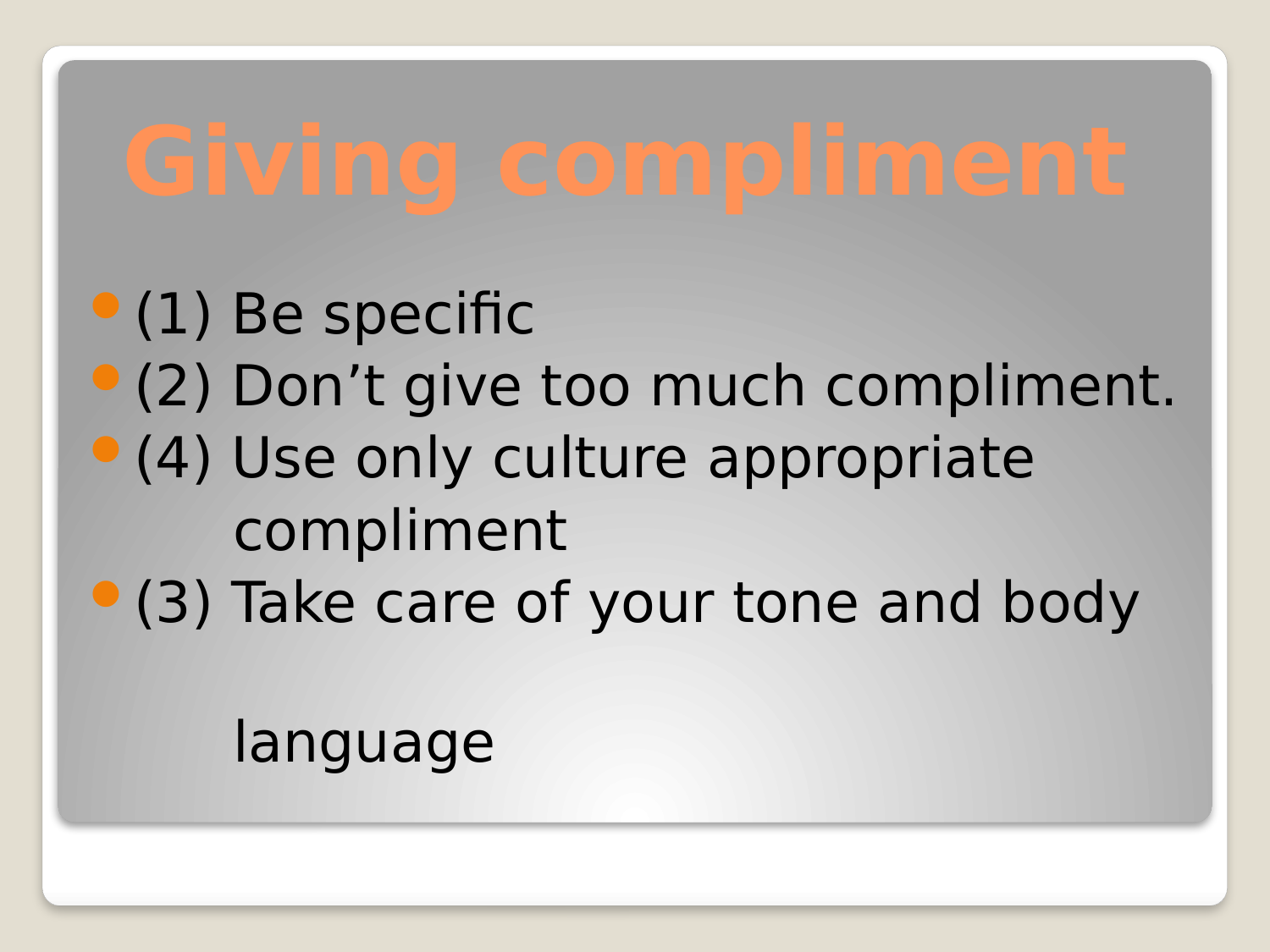

# Giving compliment
(1) Be specific
(2) Don’t give too much compliment.
(4) Use only culture appropriate
        compliment
(3) Take care of your tone and body
        language